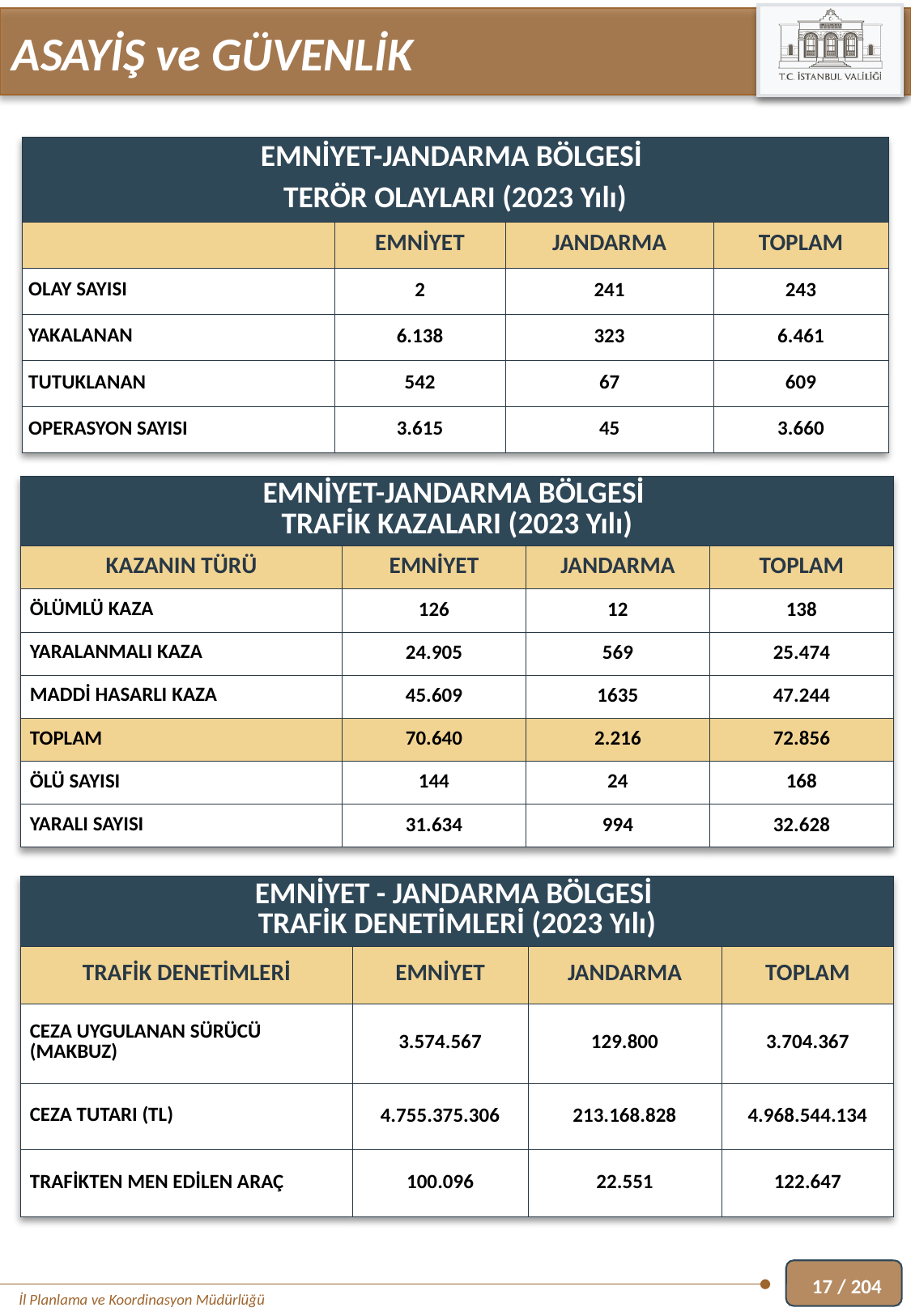

ASAYİŞ ve GÜVENLİK
| EMNİYET-JANDARMA BÖLGESİ TERÖR OLAYLARI (2023 Yılı) |  |  |  |
| --- | --- | --- | --- |
|  | EMNİYET | JANDARMA | TOPLAM |
| OLAY SAYISI | 2 | 241 | 243 |
| YAKALANAN | 6.138 | 323 | 6.461 |
| TUTUKLANAN | 542 | 67 | 609 |
| OPERASYON SAYISI | 3.615 | 45 | 3.660 |
| EMNİYET-JANDARMA BÖLGESİ TRAFİK KAZALARI (2023 Yılı) |  |  |  |
| --- | --- | --- | --- |
| KAZANIN TÜRÜ | EMNİYET | JANDARMA | TOPLAM |
| ÖLÜMLÜ KAZA | 126 | 12 | 138 |
| YARALANMALI KAZA | 24.905 | 569 | 25.474 |
| MADDİ HASARLI KAZA | 45.609 | 1635 | 47.244 |
| TOPLAM | 70.640 | 2.216 | 72.856 |
| ÖLÜ SAYISI | 144 | 24 | 168 |
| YARALI SAYISI | 31.634 | 994 | 32.628 |
| EMNİYET - JANDARMA BÖLGESİ TRAFİK DENETİMLERİ (2023 Yılı) |  |  |  |
| --- | --- | --- | --- |
| TRAFİK DENETİMLERİ | EMNİYET | JANDARMA | TOPLAM |
| CEZA UYGULANAN SÜRÜCÜ (MAKBUZ) | 3.574.567 | 129.800 | 3.704.367 |
| CEZA TUTARI (TL) | 4.755.375.306 | 213.168.828 | 4.968.544.134 |
| TRAFİKTEN MEN EDİLEN ARAÇ | 100.096 | 22.551 | 122.647 |
17 / 204